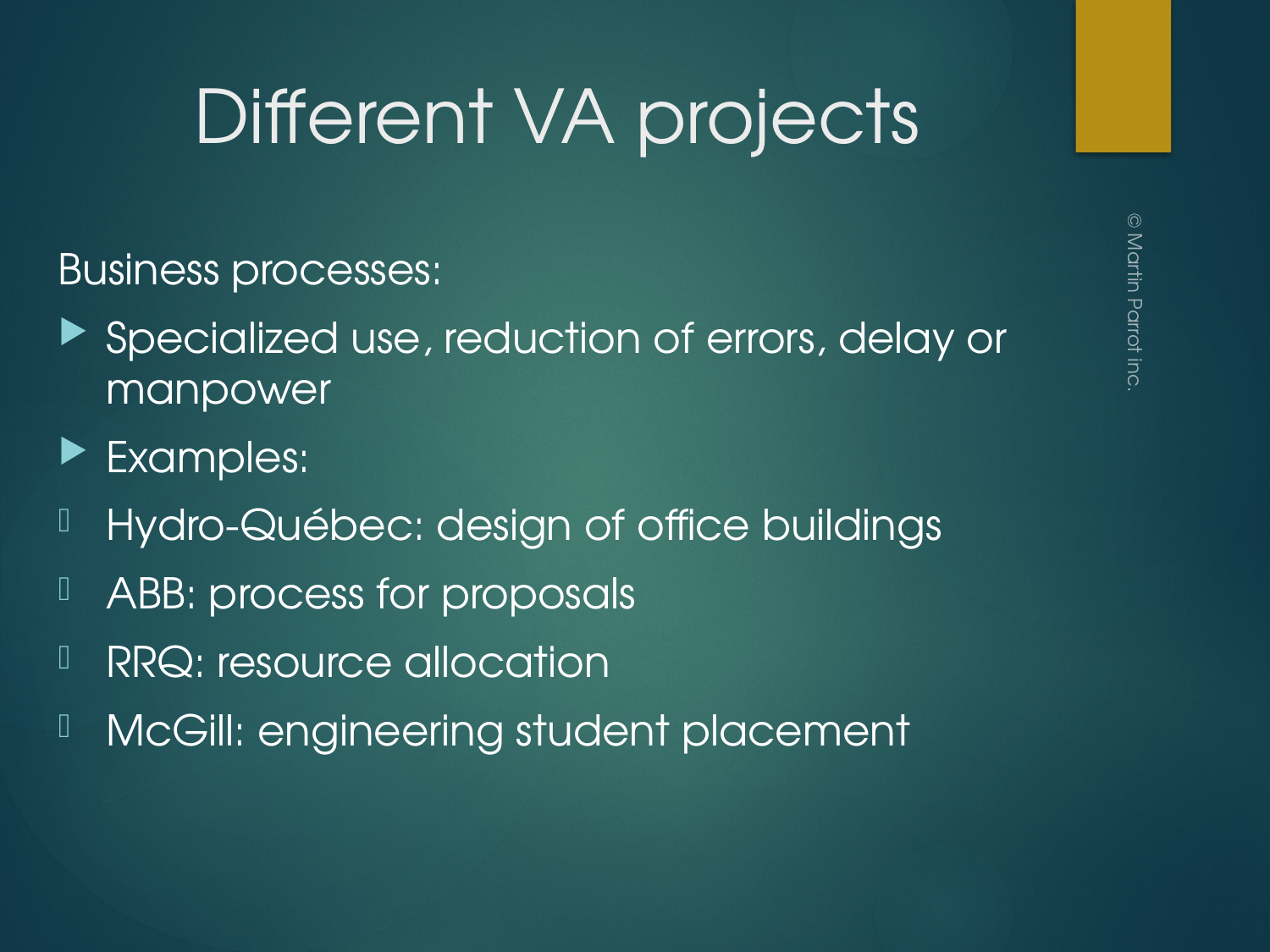

# Different VA projects
Business processes:
Specialized use, reduction of errors, delay or manpower
Examples:
Hydro-Québec: design of office buildings
ABB: process for proposals
RRQ: resource allocation
McGill: engineering student placement
© Martin Parrot inc.